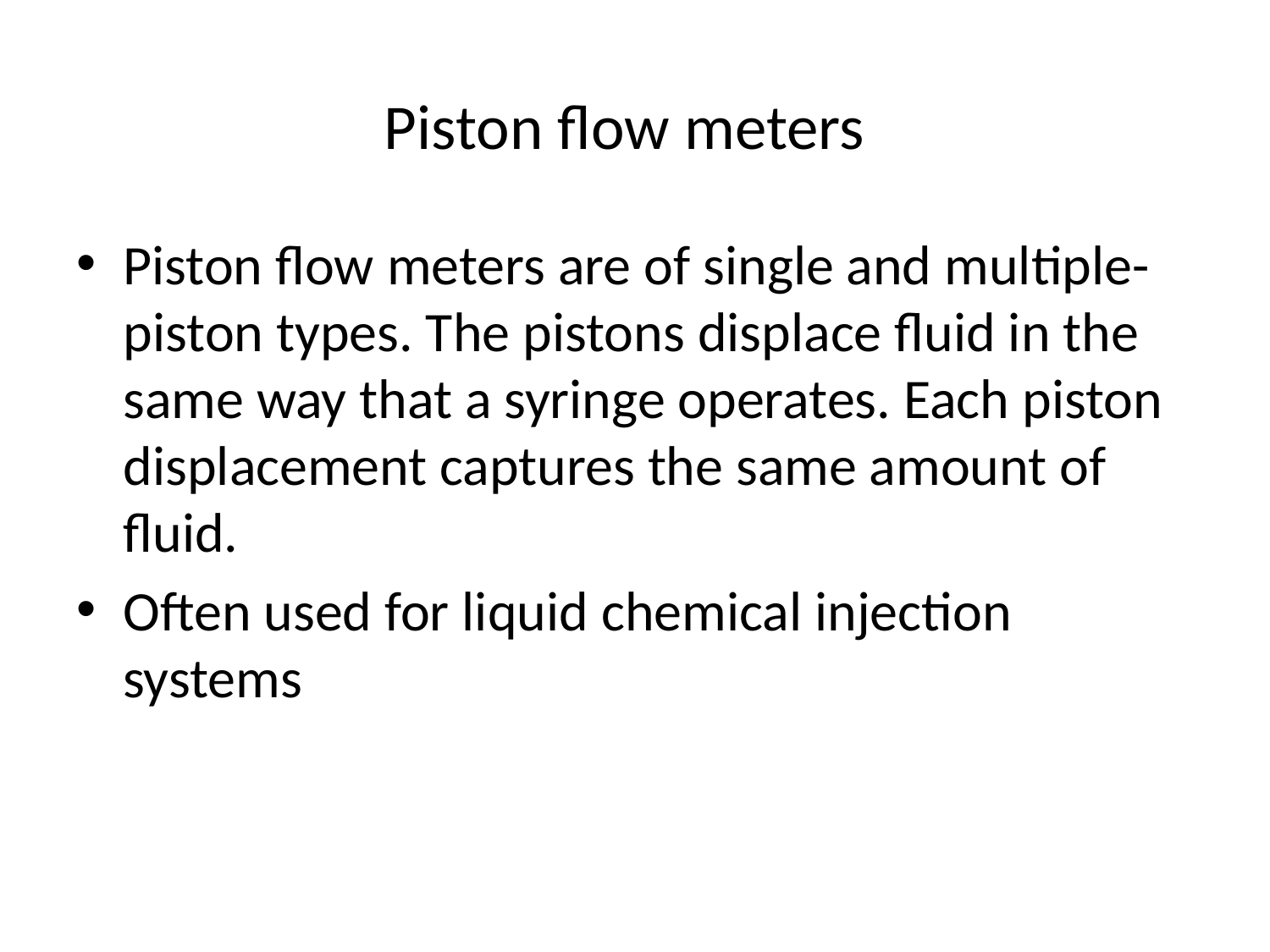

# Piston flow meters
Piston flow meters are of single and multiple-piston types. The pistons displace fluid in the same way that a syringe operates. Each piston displacement captures the same amount of fluid.
Often used for liquid chemical injection systems